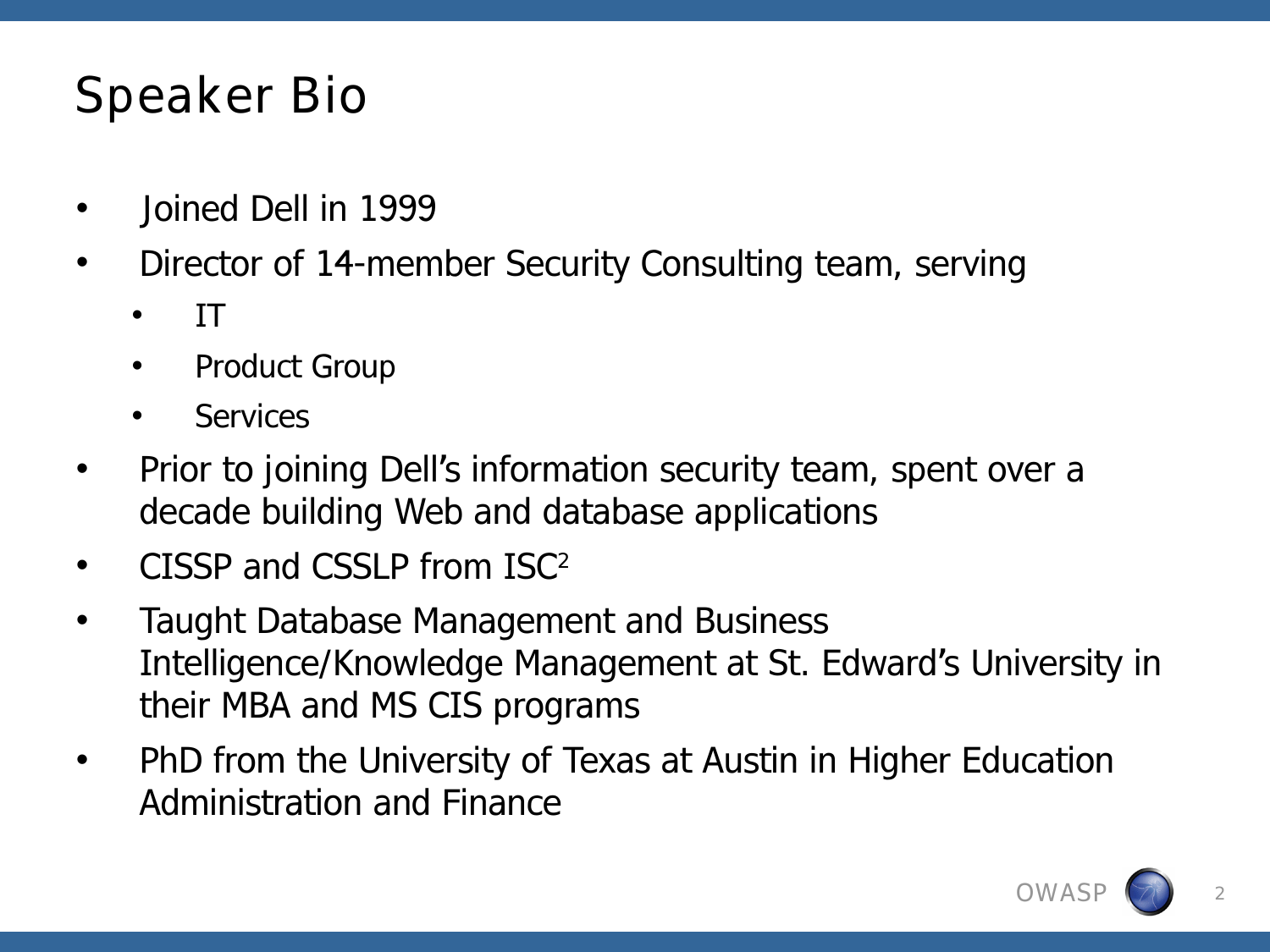

Speaker Bio
Joined Dell in 1999
Director of 14-member Security Consulting team, serving
IT
Product Group
Services
Prior to joining Dell’s information security team, spent over a decade building Web and database applications
CISSP and CSSLP from ISC2
Taught Database Management and Business Intelligence/Knowledge Management at St. Edward’s University in their MBA and MS CIS programs
PhD from the University of Texas at Austin in Higher Education Administration and Finance

2